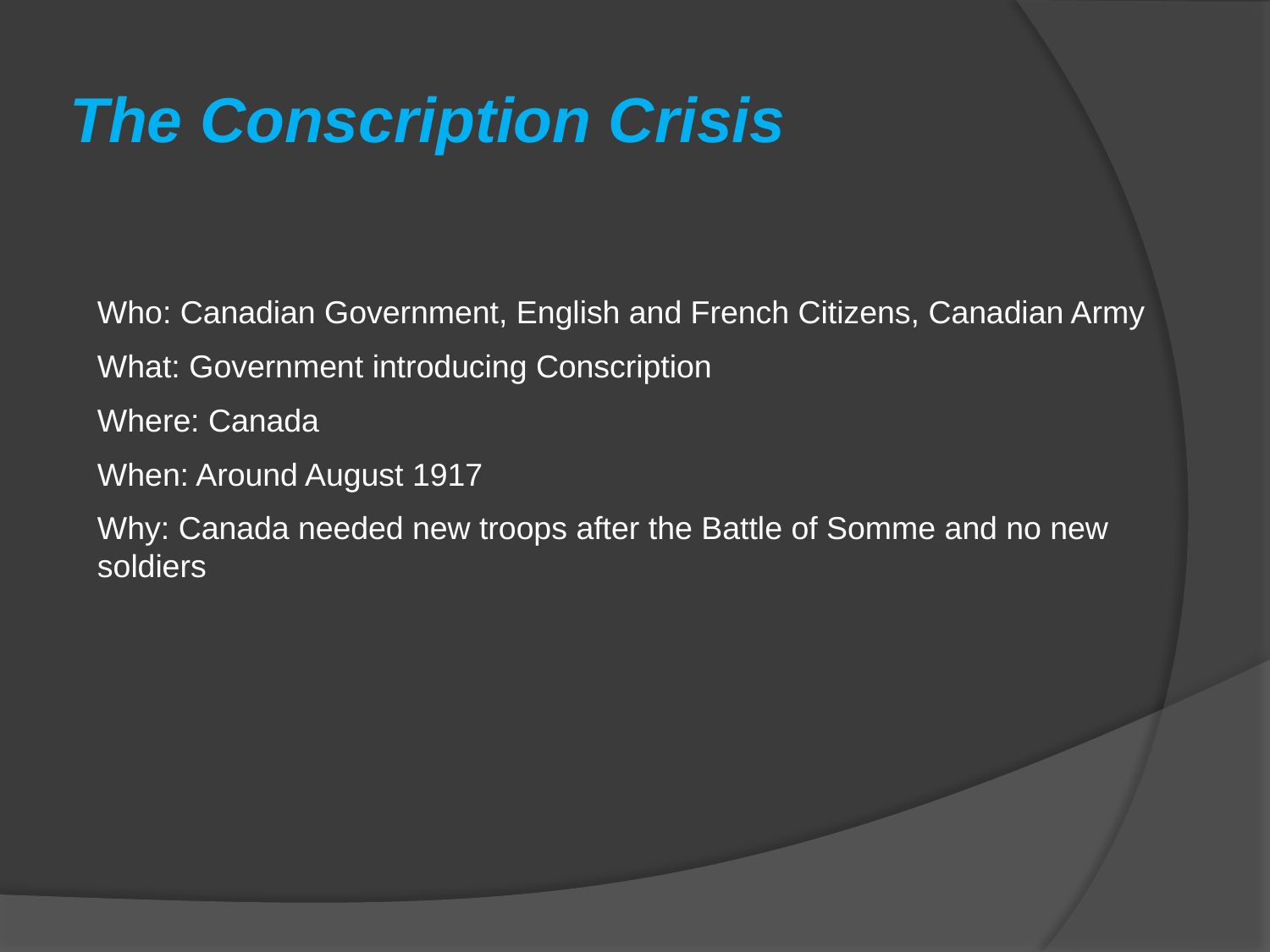

# The Conscription Crisis
Who: Canadian Government, English and French Citizens, Canadian Army
What: Government introducing Conscription
Where: Canada
When: Around August 1917
Why: Canada needed new troops after the Battle of Somme and no new soldiers